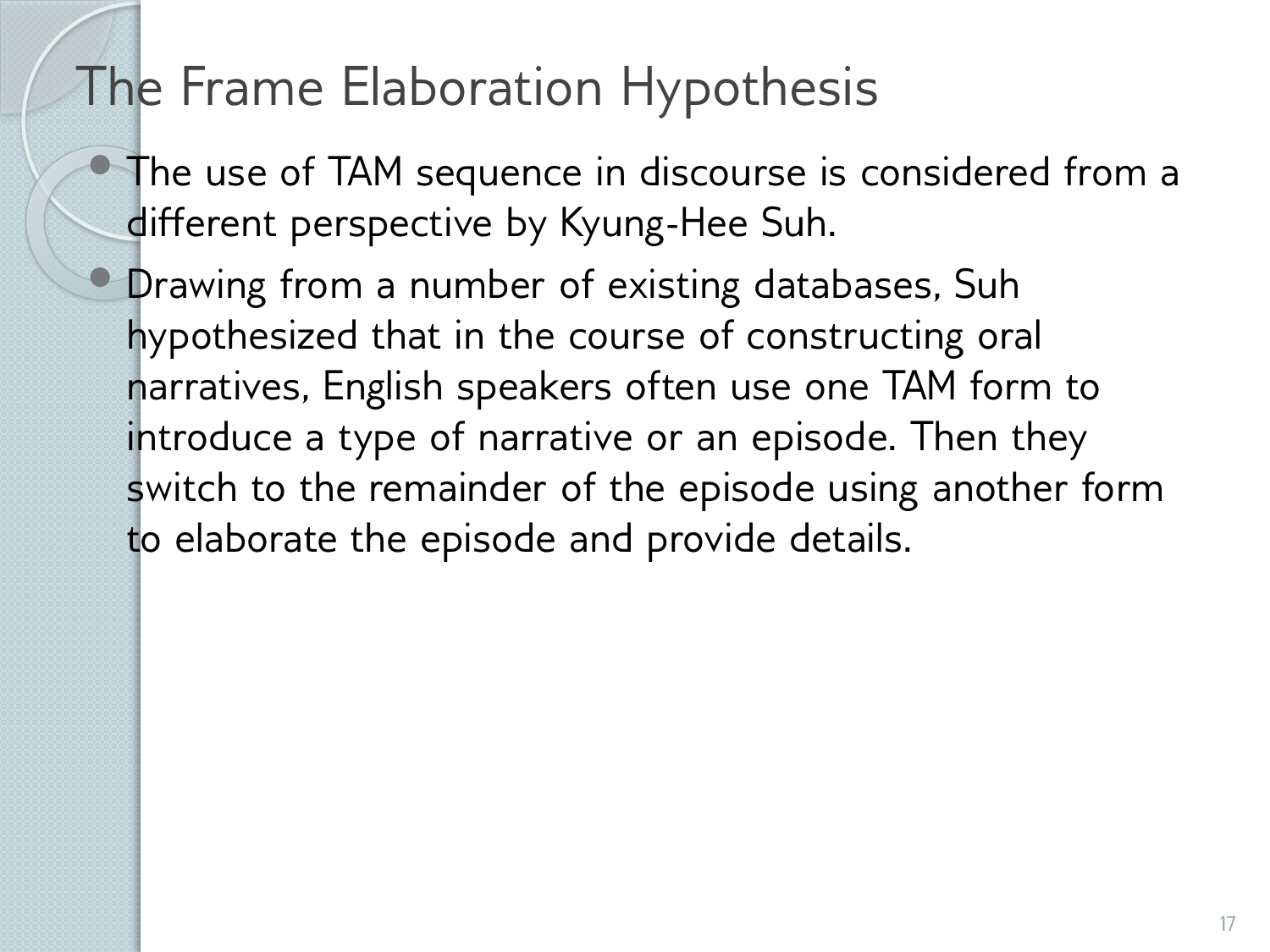

# The Frame Elaboration Hypothesis
The use of TAM sequence in discourse is considered from a different perspective by Kyung-Hee Suh.
Drawing from a number of existing databases, Suh hypothesized that in the course of constructing oral narratives, English speakers often use one TAM form to introduce a type of narrative or an episode. Then they switch to the remainder of the episode using another form to elaborate the episode and provide details.
17